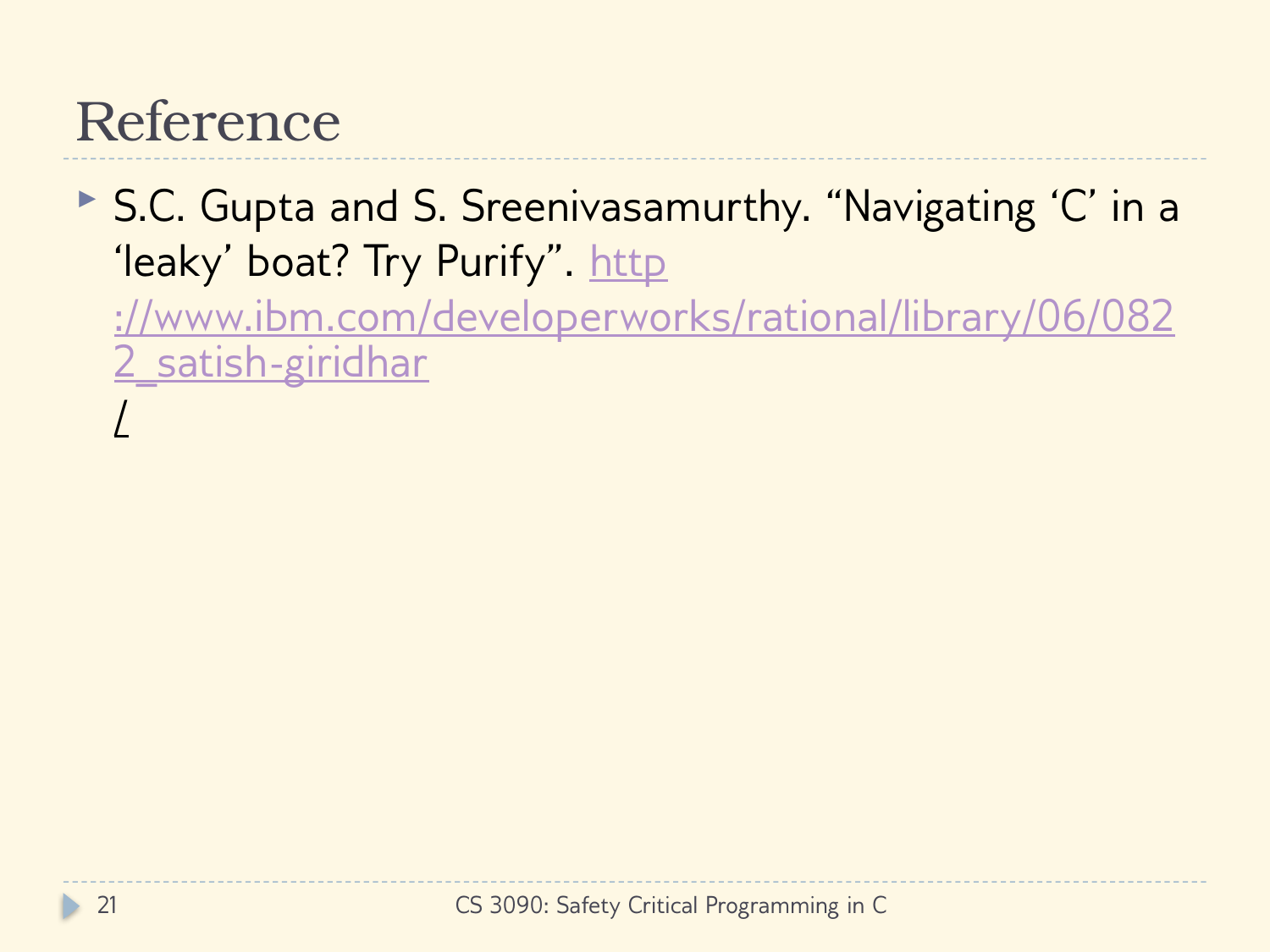

# Reference
S.C. Gupta and S. Sreenivasamurthy. “Navigating ‘C’ in a ‘leaky’ boat? Try Purify”. http://www.ibm.com/developerworks/rational/library/06/0822_satish-giridhar/
21
CS 3090: Safety Critical Programming in C